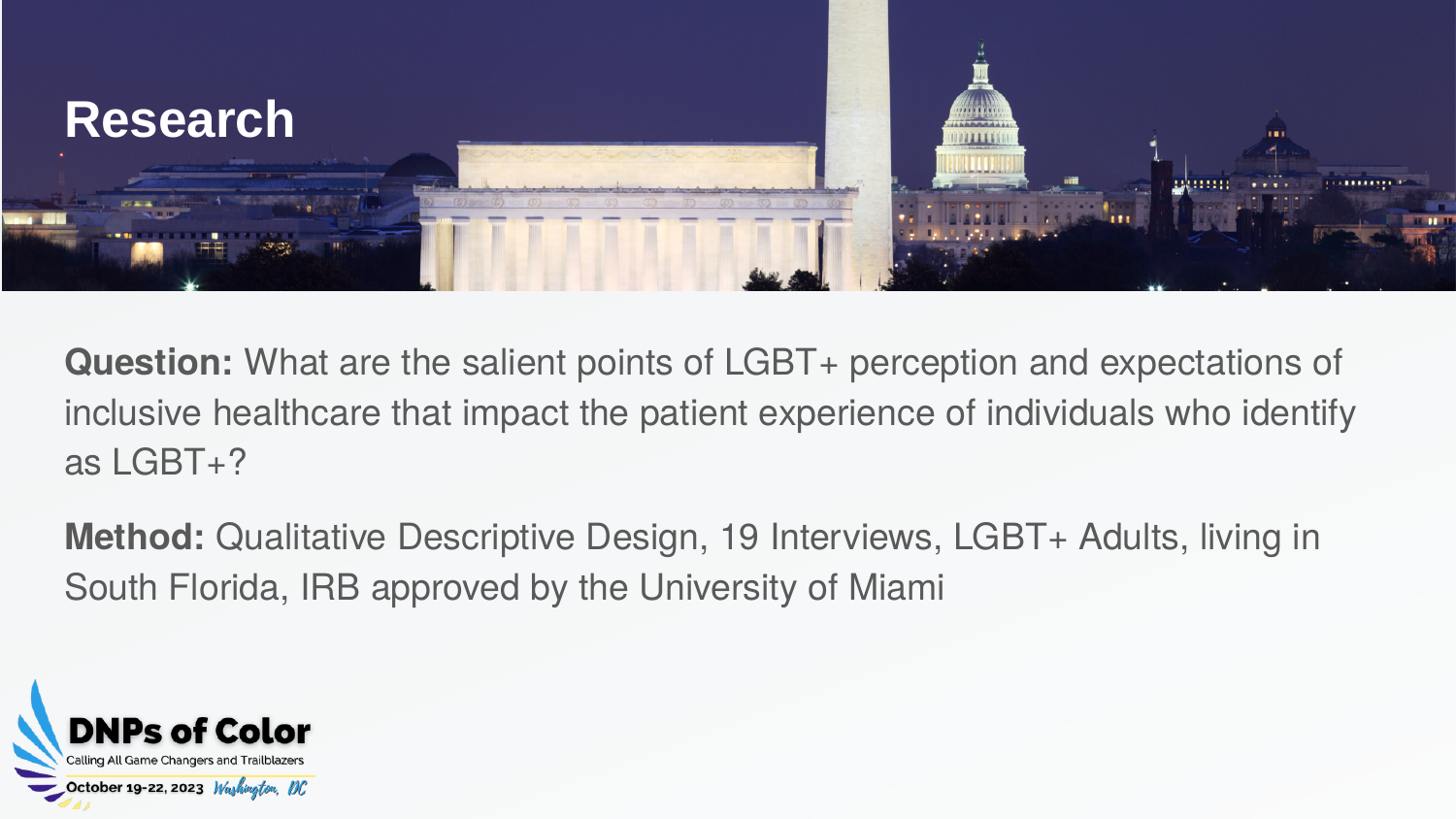

Research
Question: What are the salient points of LGBT+ perception and expectations of inclusive healthcare that impact the patient experience of individuals who identify as LGBT+?
Method: Qualitative Descriptive Design, 19 Interviews, LGBT+ Adults, living in South Florida, IRB approved by the University of Miami